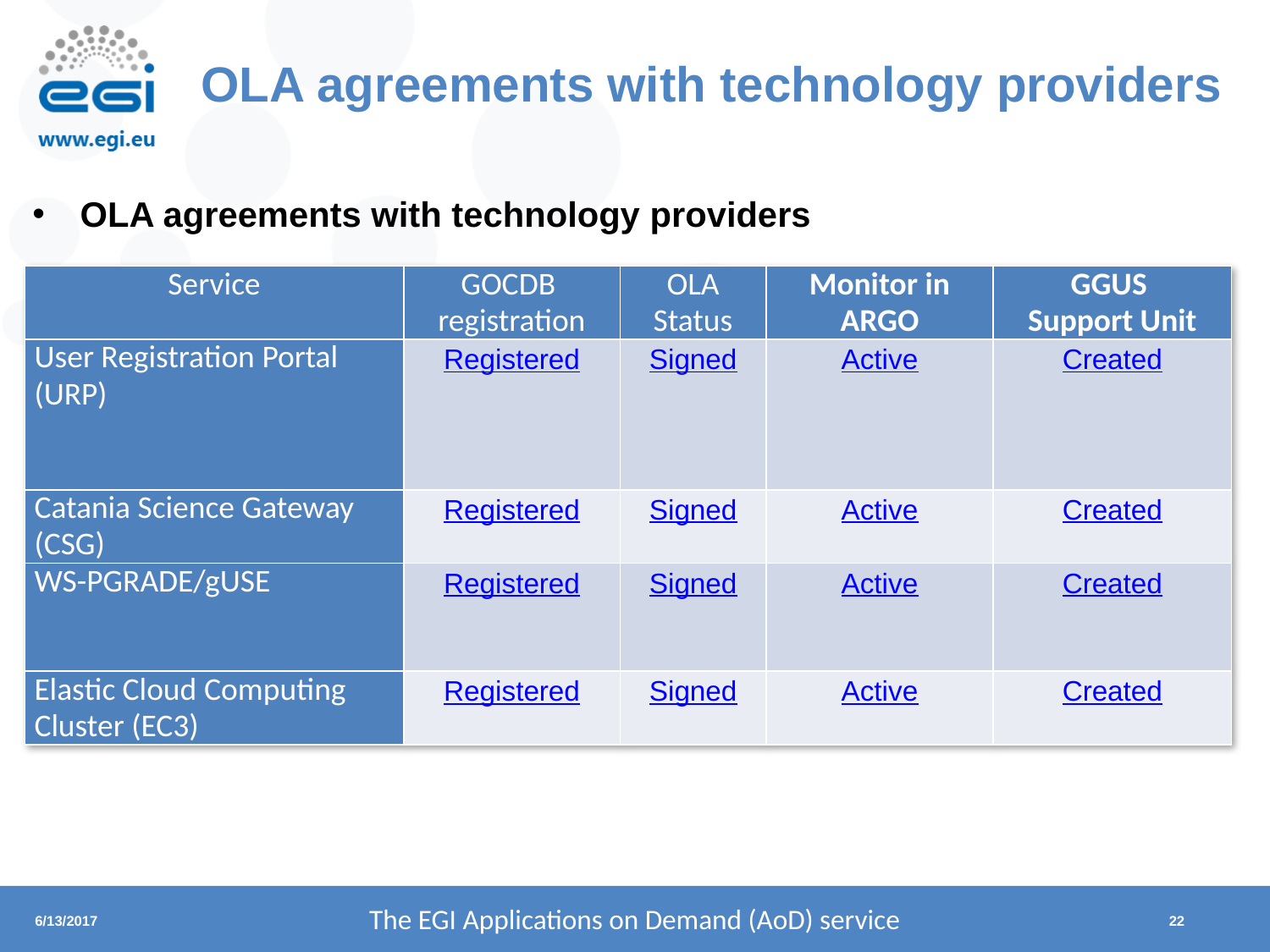

# OLA agreements with technology providers
OLA agreements with technology providers

| Service | GOCDB registration | OLA Status | Monitor in ARGO | GGUS Support Unit |
| --- | --- | --- | --- | --- |
| User Registration Portal (URP) | Registered | Signed | Active | Created |
| Catania Science Gateway (CSG) | Registered | Signed | Active | Created |
| WS-PGRADE/gUSE | Registered | Signed | Active | Created |
| Elastic Cloud Computing Cluster (EC3) | Registered | Signed | Active | Created |
The EGI Applications on Demand (AoD) service